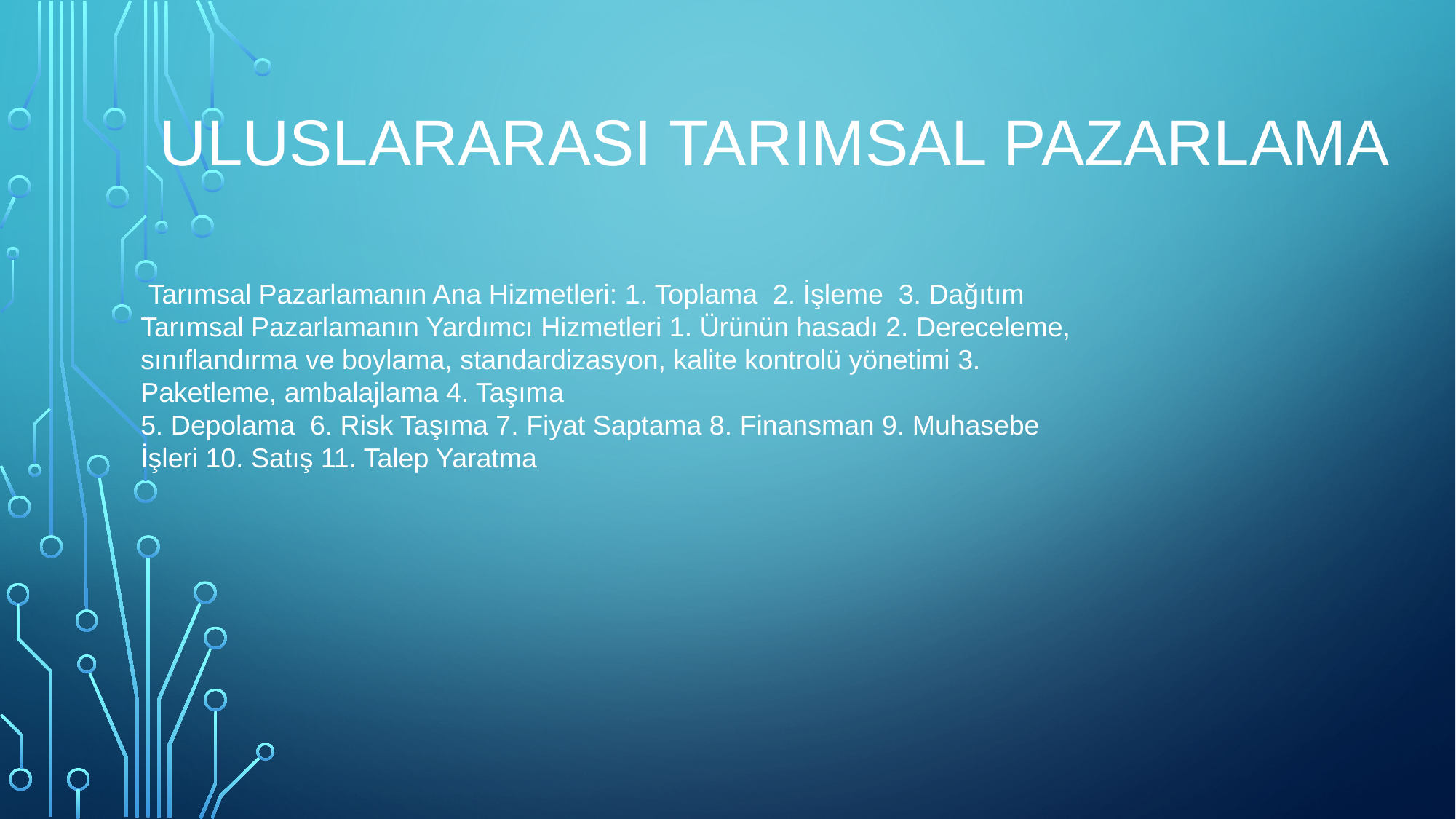

# ULUSLARARASI TARIMSAL PAZARLAMA
 Tarımsal Pazarlamanın Ana Hizmetleri: 1. Toplama  2. İşleme  3. Dağıtım
Tarımsal Pazarlamanın Yardımcı Hizmetleri 1. Ürünün hasadı 2. Dereceleme, sınıflandırma ve boylama, standardizasyon, kalite kontrolü yönetimi 3. Paketleme, ambalajlama 4. Taşıma
5. Depolama  6. Risk Taşıma 7. Fiyat Saptama 8. Finansman 9. Muhasebe İşleri 10. Satış 11. Talep Yaratma